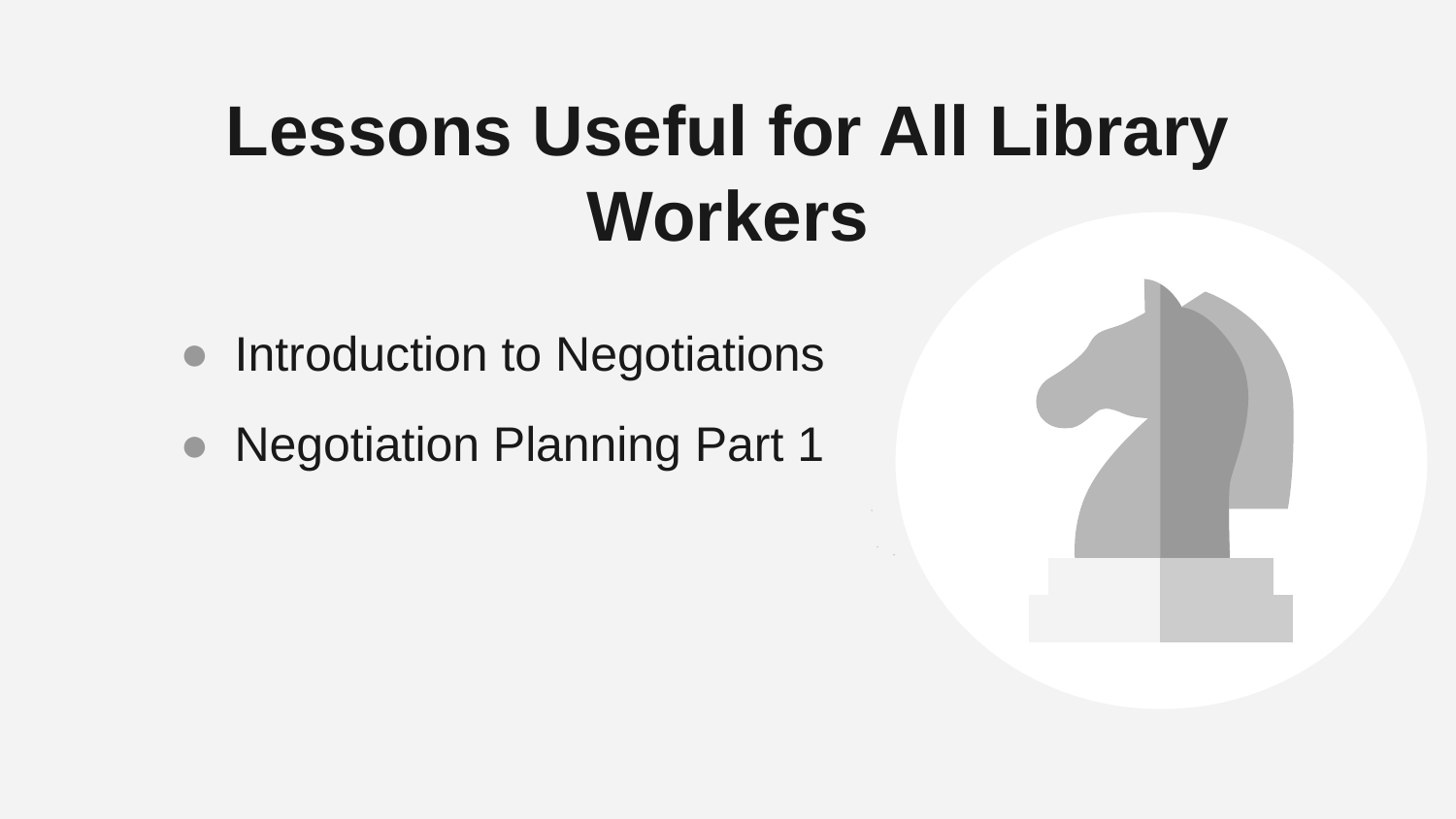

# Lessons Useful for All Library Workers

Introduction to Negotiations
Negotiation Planning Part 1